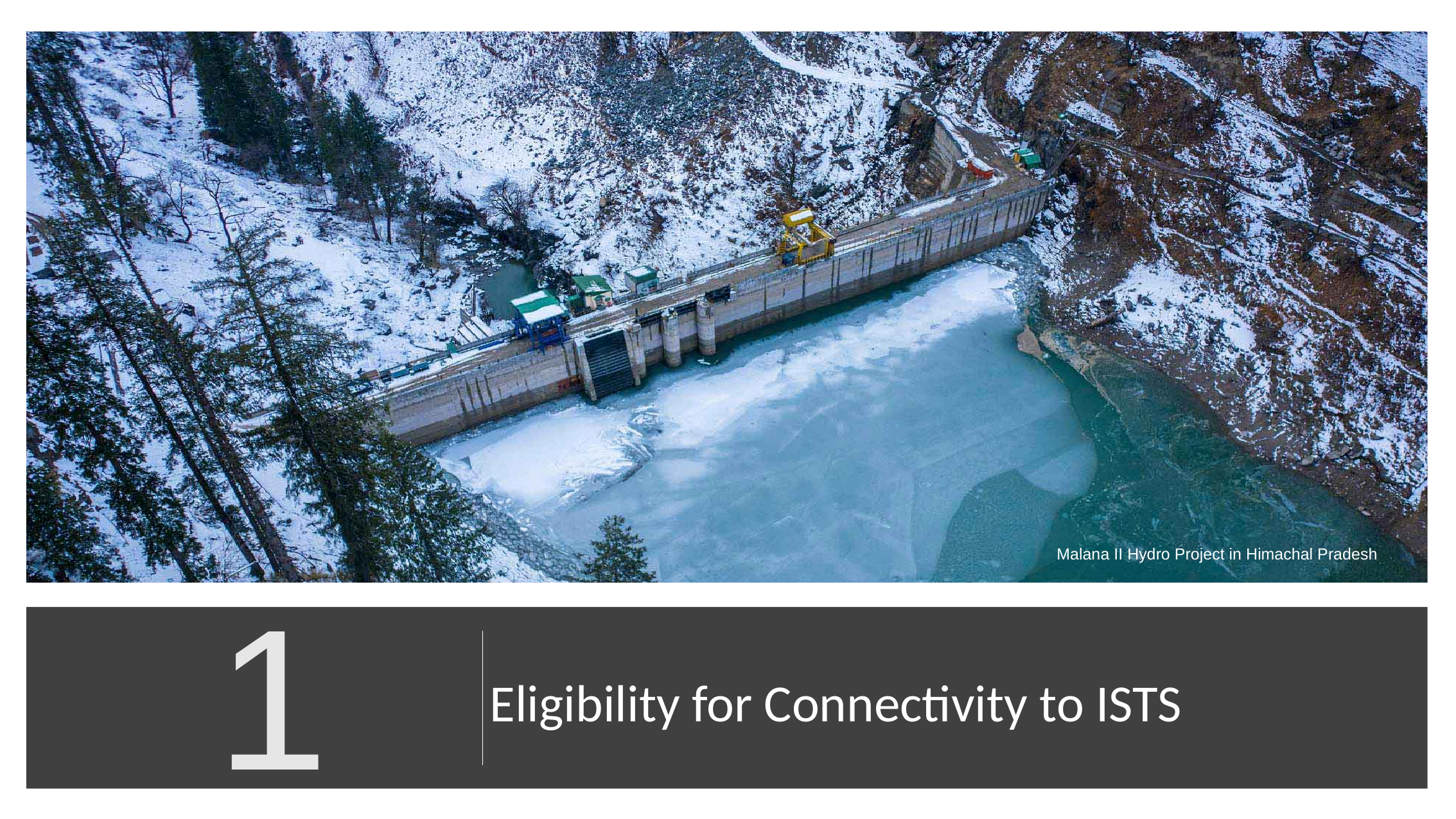

1
# Eligibility for Connectivity to ISTS